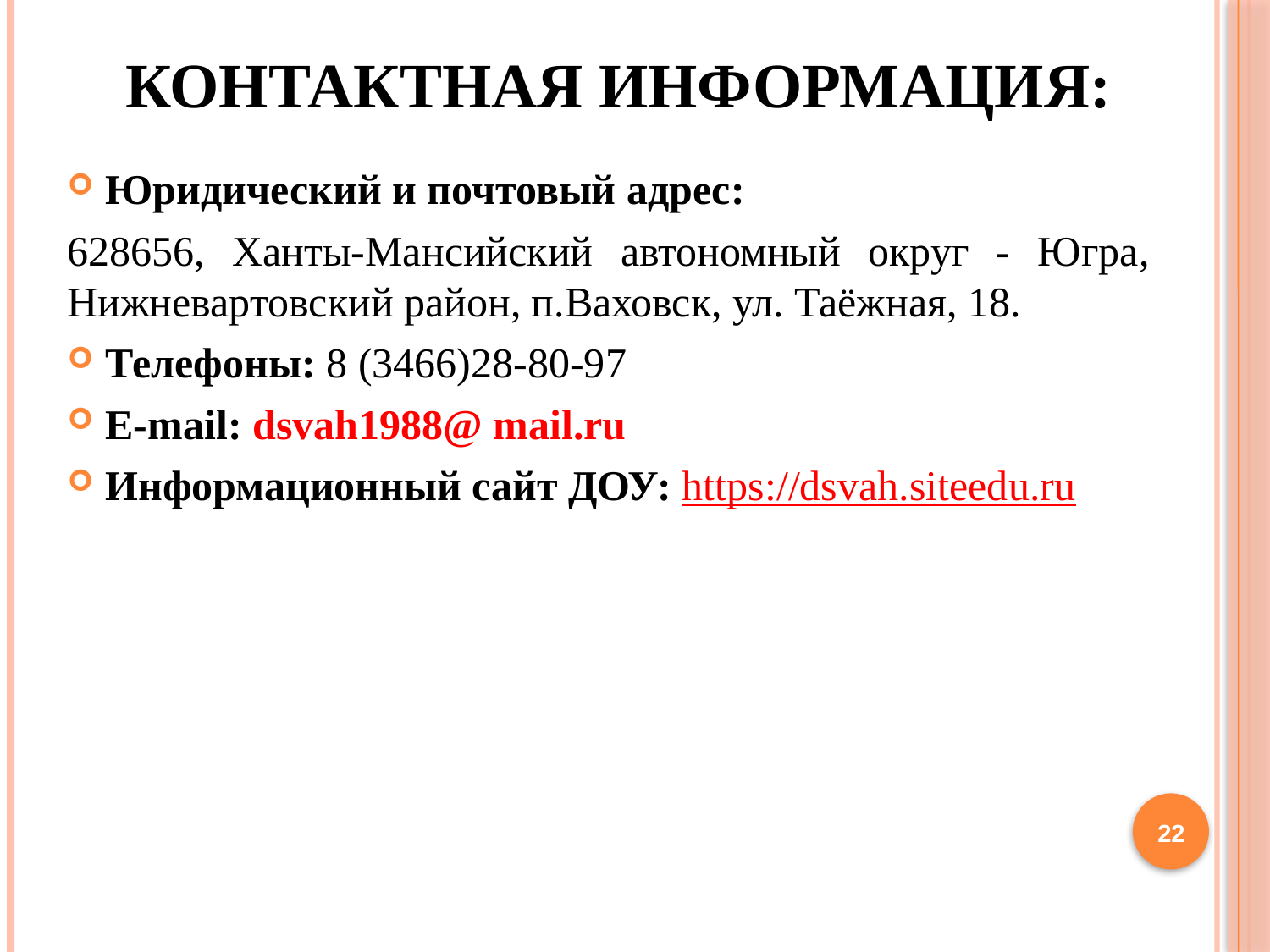

# Контактная информация:
Юридический и почтовый адрес:
628656, Ханты-Мансийский автономный округ - Югра, Нижневартовский район, п.Ваховск, ул. Таёжная, 18.
Телефоны: 8 (3466)28-80-97
E-mail: dsvah1988@ mail.ru
Информационный сайт ДОУ: https://dsvah.siteedu.ru

22